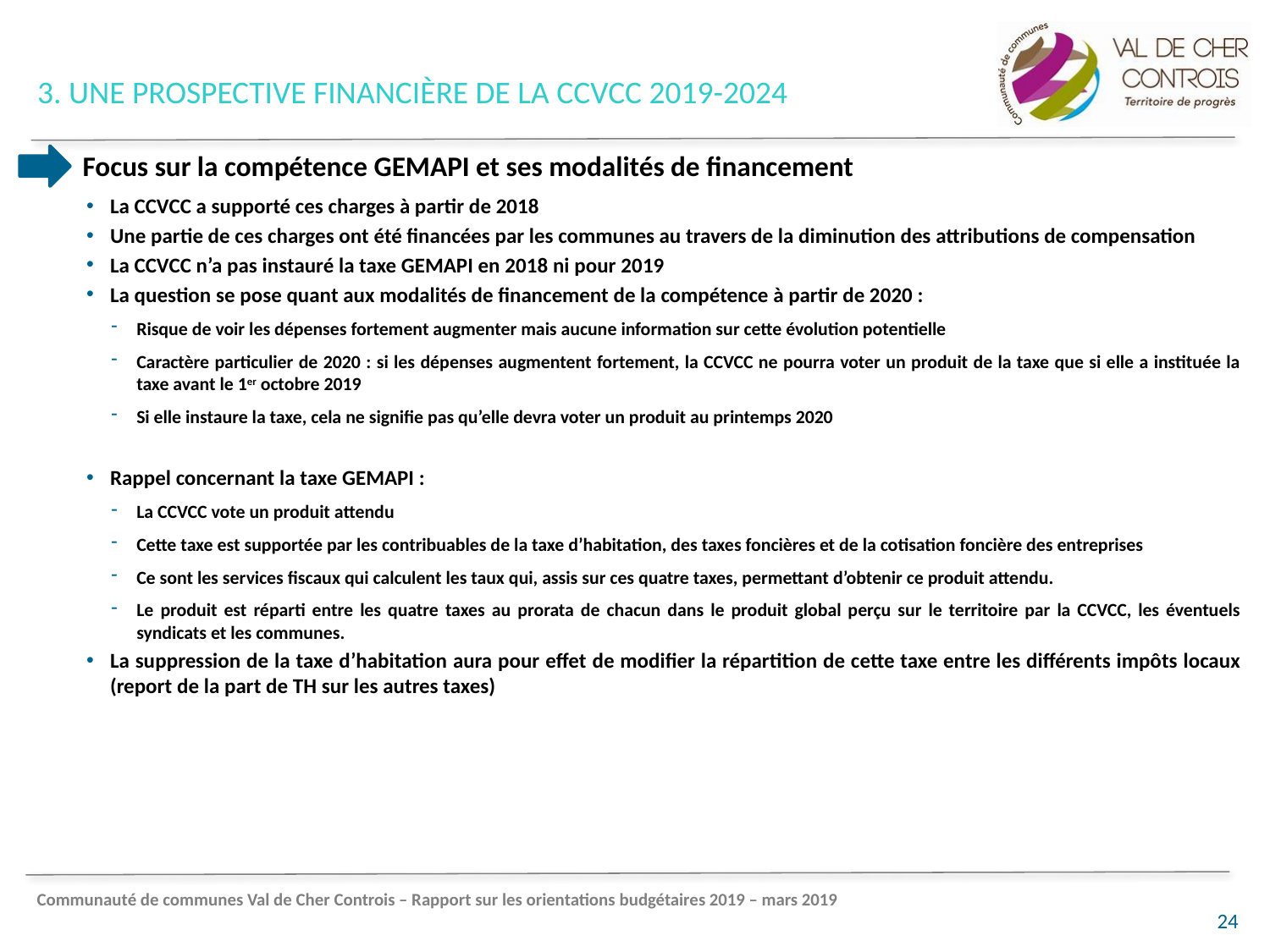

3. Une prospective financière de la CCVCC 2019-2024
Focus sur la compétence GEMAPI et ses modalités de financement

La CCVCC a supporté ces charges à partir de 2018
Une partie de ces charges ont été financées par les communes au travers de la diminution des attributions de compensation
La CCVCC n’a pas instauré la taxe GEMAPI en 2018 ni pour 2019
La question se pose quant aux modalités de financement de la compétence à partir de 2020 :
Risque de voir les dépenses fortement augmenter mais aucune information sur cette évolution potentielle
Caractère particulier de 2020 : si les dépenses augmentent fortement, la CCVCC ne pourra voter un produit de la taxe que si elle a instituée la taxe avant le 1er octobre 2019
Si elle instaure la taxe, cela ne signifie pas qu’elle devra voter un produit au printemps 2020

Rappel concernant la taxe GEMAPI :
La CCVCC vote un produit attendu
Cette taxe est supportée par les contribuables de la taxe d’habitation, des taxes foncières et de la cotisation foncière des entreprises
Ce sont les services fiscaux qui calculent les taux qui, assis sur ces quatre taxes, permettant d’obtenir ce produit attendu.
Le produit est réparti entre les quatre taxes au prorata de chacun dans le produit global perçu sur le territoire par la CCVCC, les éventuels syndicats et les communes.
La suppression de la taxe d’habitation aura pour effet de modifier la répartition de cette taxe entre les différents impôts locaux (report de la part de TH sur les autres taxes)

24